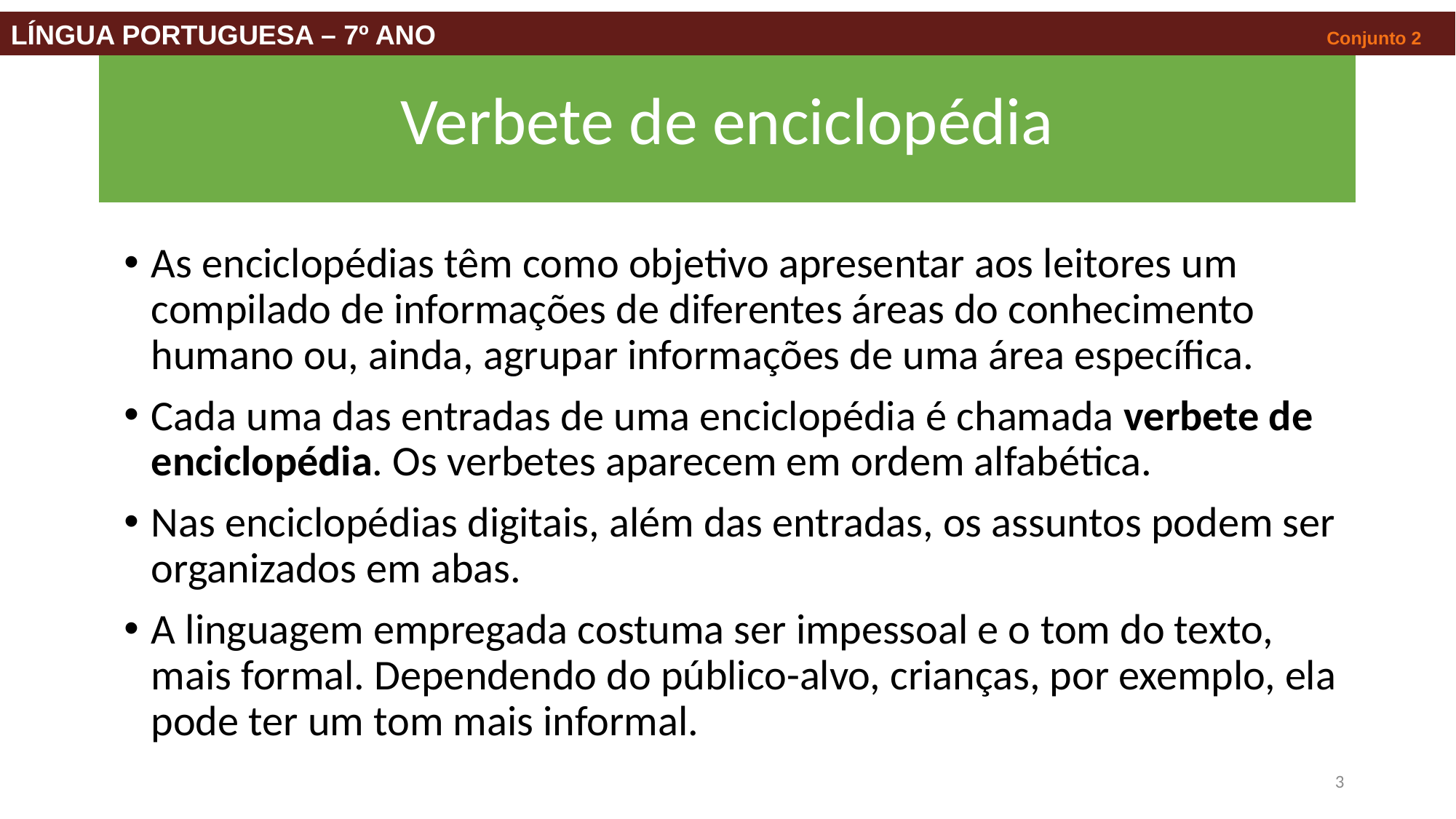

LÍNGUA PORTUGUESA – 7º ANO									 Conjunto 2
# Verbete de enciclopédia
As enciclopédias têm como objetivo apresentar aos leitores um compilado de informações de diferentes áreas do conhecimento humano ou, ainda, agrupar informações de uma área específica.
Cada uma das entradas de uma enciclopédia é chamada verbete de enciclopédia. Os verbetes aparecem em ordem alfabética.
Nas enciclopédias digitais, além das entradas, os assuntos podem ser organizados em abas.
A linguagem empregada costuma ser impessoal e o tom do texto, mais formal. Dependendo do público-alvo, crianças, por exemplo, ela pode ter um tom mais informal.
3